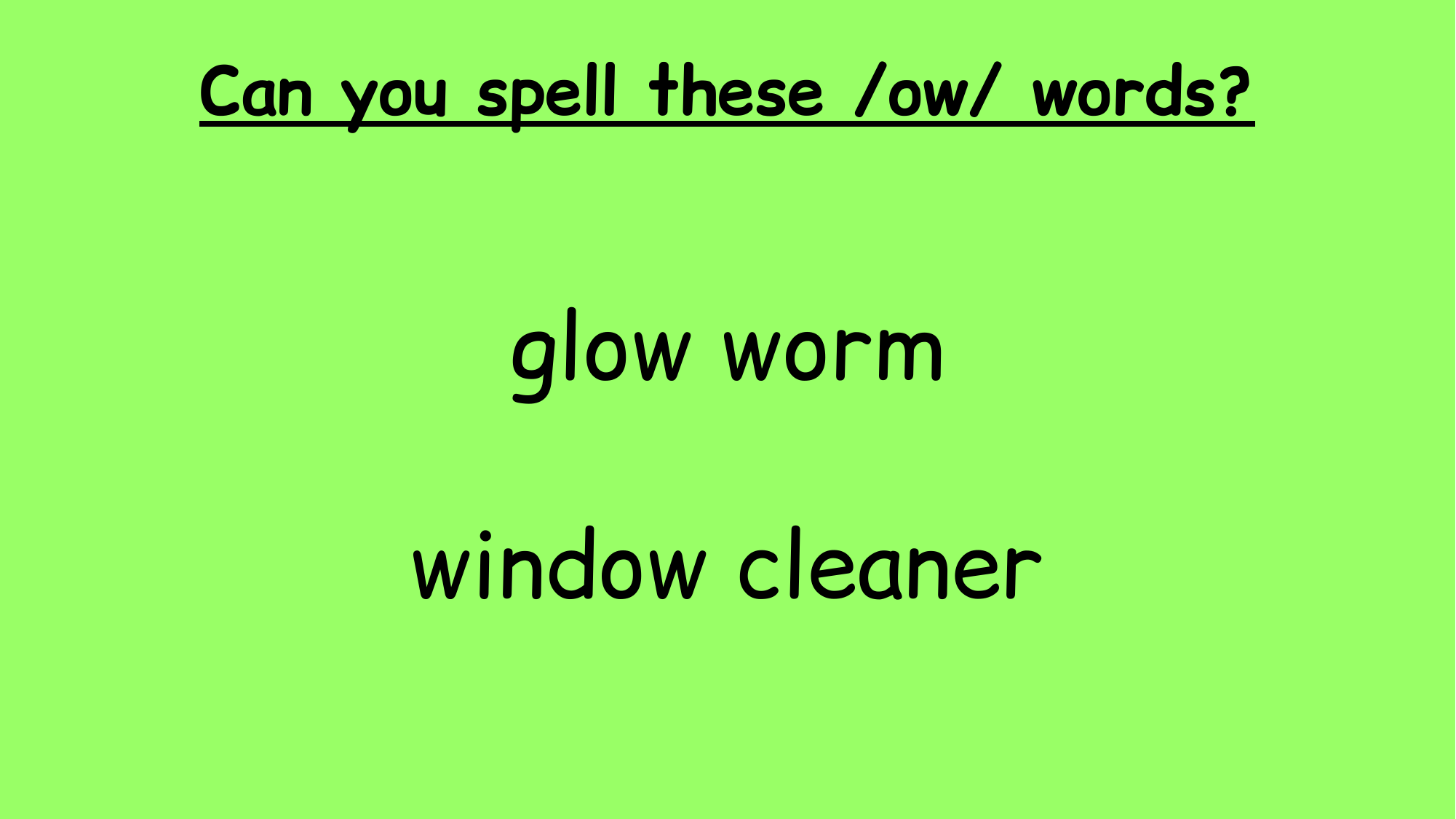

Can you spell these /ow/ words?

glow worm

window cleaner